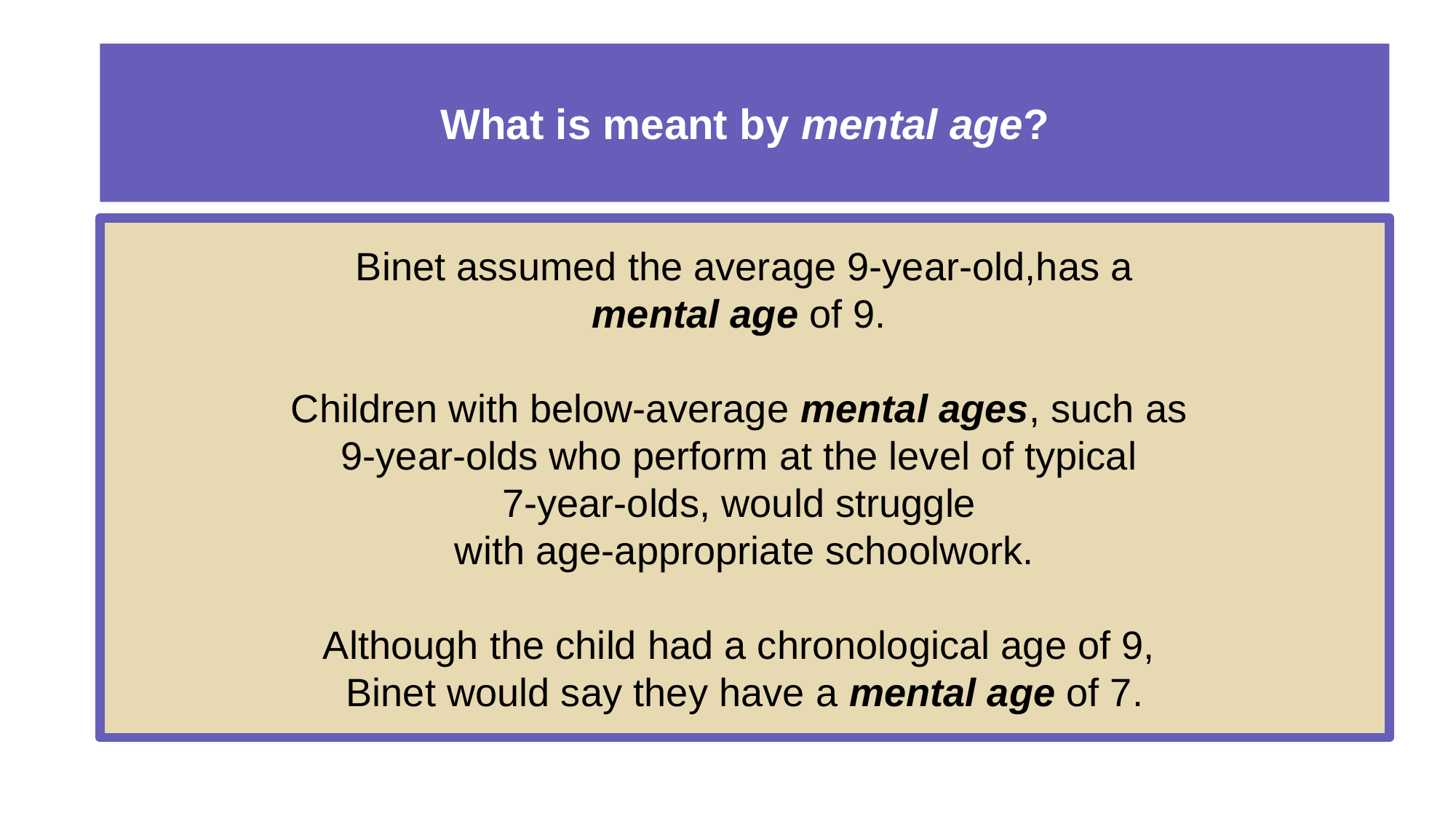

# What is meant by mental age?
Binet assumed the average 9-year-old,has a
mental age of 9.

Children with below-average mental ages, such as
9-year-olds who perform at the level of typical
7-year-olds, would struggle
with age-appropriate schoolwork.

Although the child had a chronological age of 9,
Binet would say they have a mental age of 7.